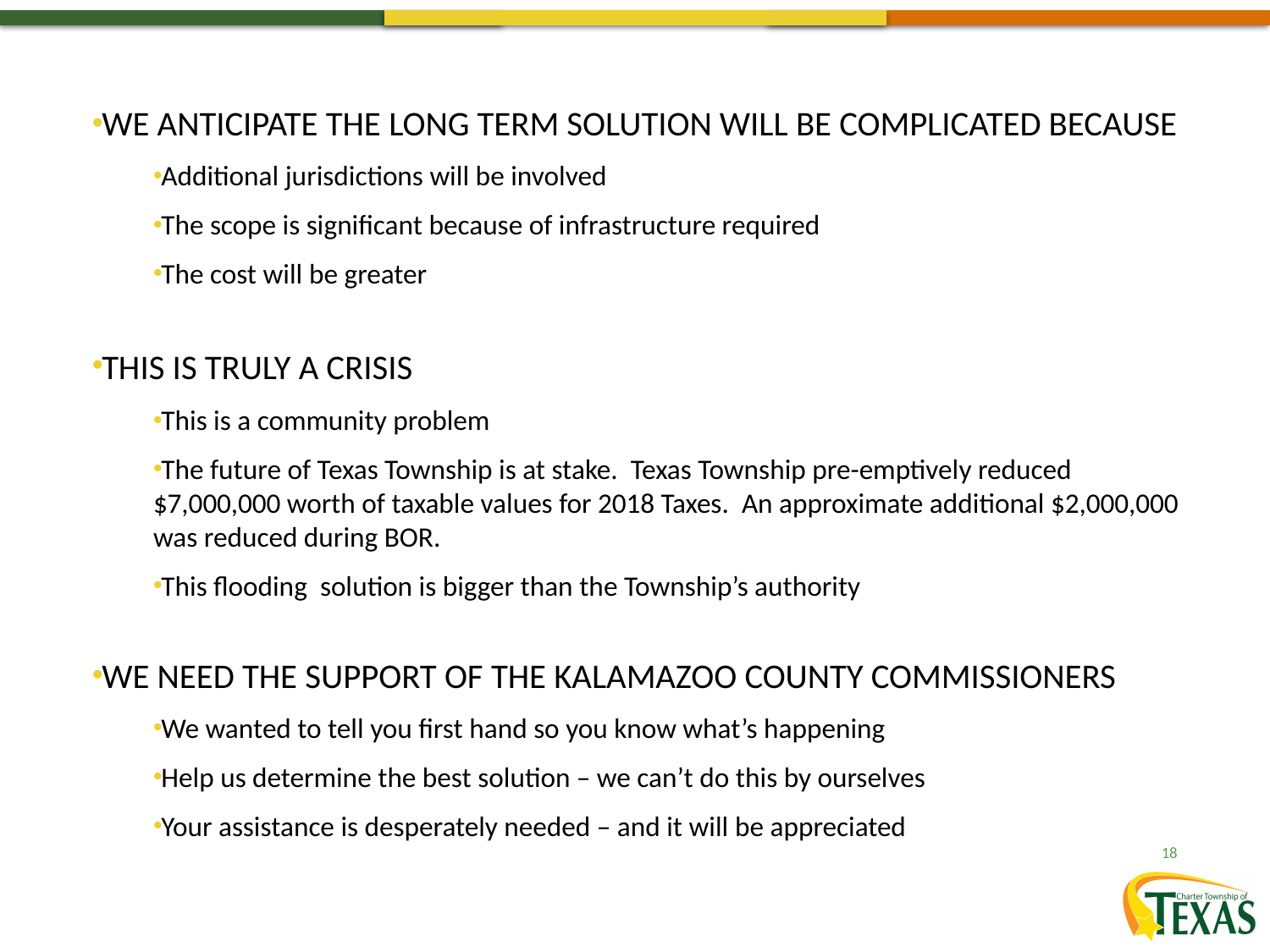

# We Need Your Help
We anticipate the long term solution will be complicated because
Additional jurisdictions will be involved
The scope is significant because of infrastructure required
The cost will be greater

This is truly a crisis
This is a community problem
The future of Texas Township is at stake.  Texas Township pre-emptively reduced $7,000,000 worth of taxable values for 2018 Taxes.  An approximate additional $2,000,000 was reduced during BOR.
This flooding  solution is bigger than the Township’s authority

We need the support of the Kalamazoo County Commissioners
We wanted to tell you first hand so you know what’s happening
Help us determine the best solution – we can’t do this by ourselves
Your assistance is desperately needed – and it will be appreciated

18